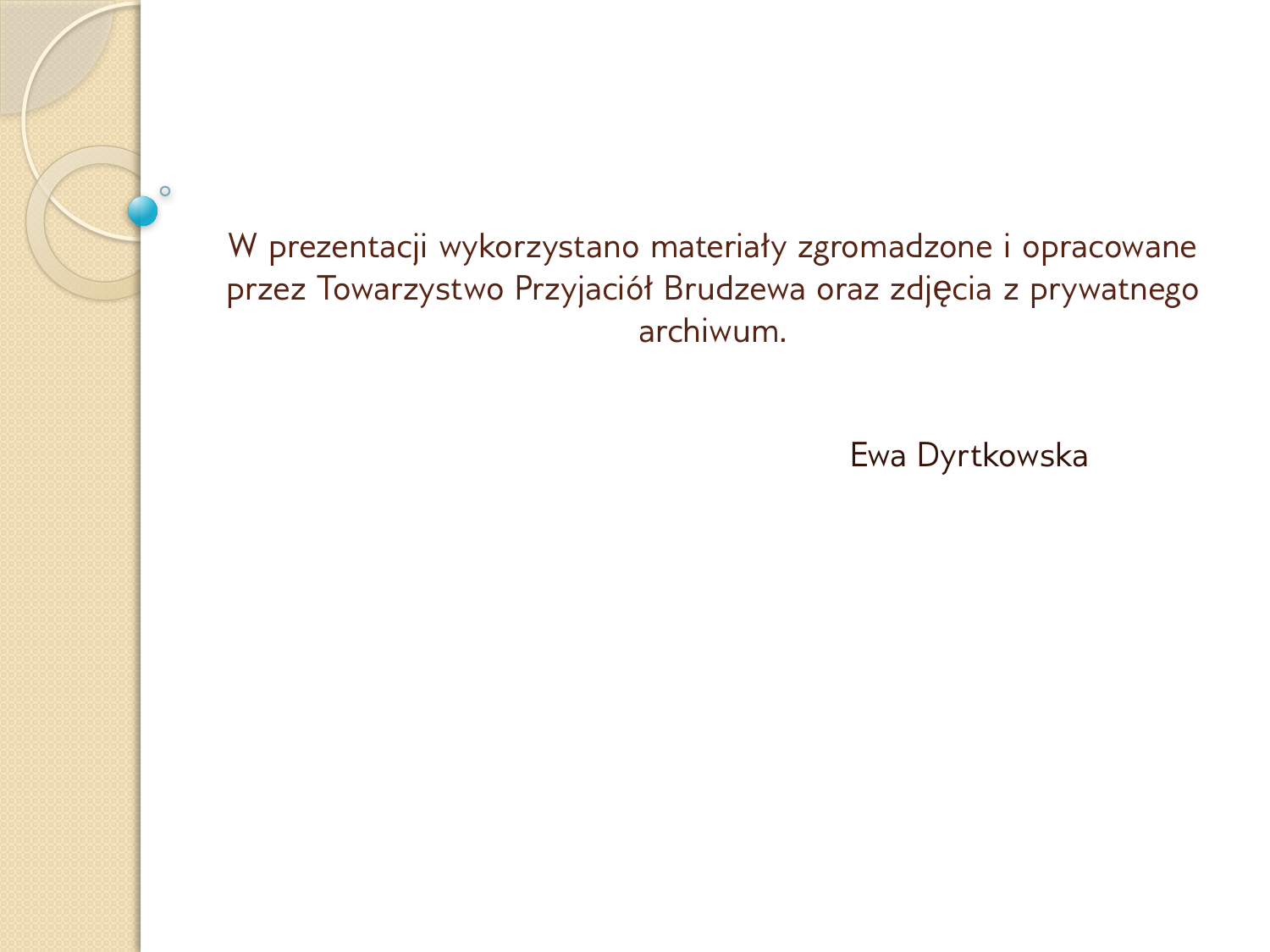

# W prezentacji wykorzystano materiały zgromadzone i opracowane przez Towarzystwo Przyjaciół Brudzewa oraz zdjęcia z prywatnego archiwum.

					Ewa Dyrtkowska